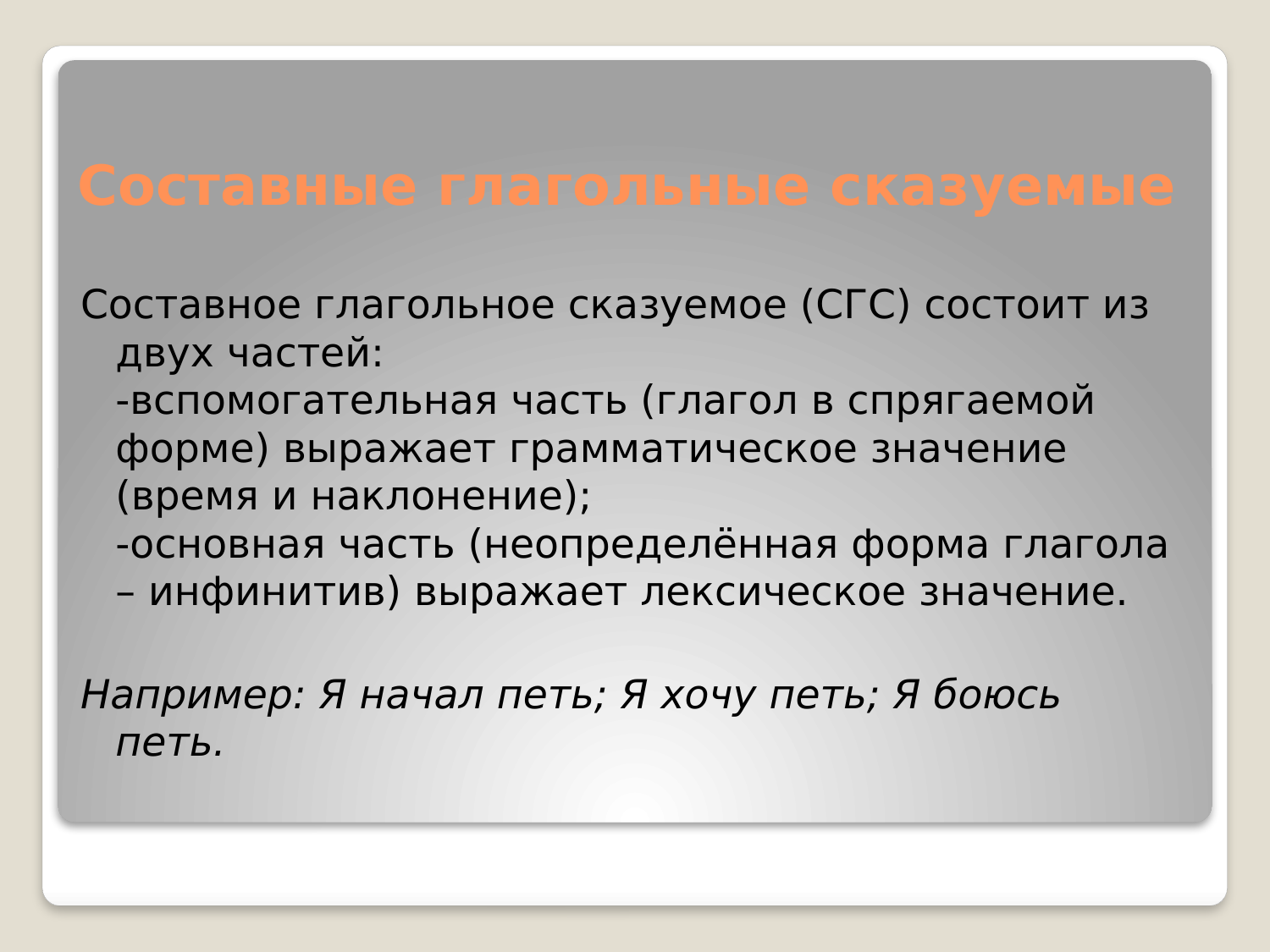

# Составные глагольные сказуемые
Составное глагольное сказуемое (СГС) состоит из двух частей:
-вспомогательная часть (глагол в спрягаемой форме) выражает грамматическое значение (время и наклонение);
-основная часть (неопределённая форма глагола – инфинитив) выражает лексическое значение.

Например: Я начал петь; Я хочу петь; Я боюсь петь.